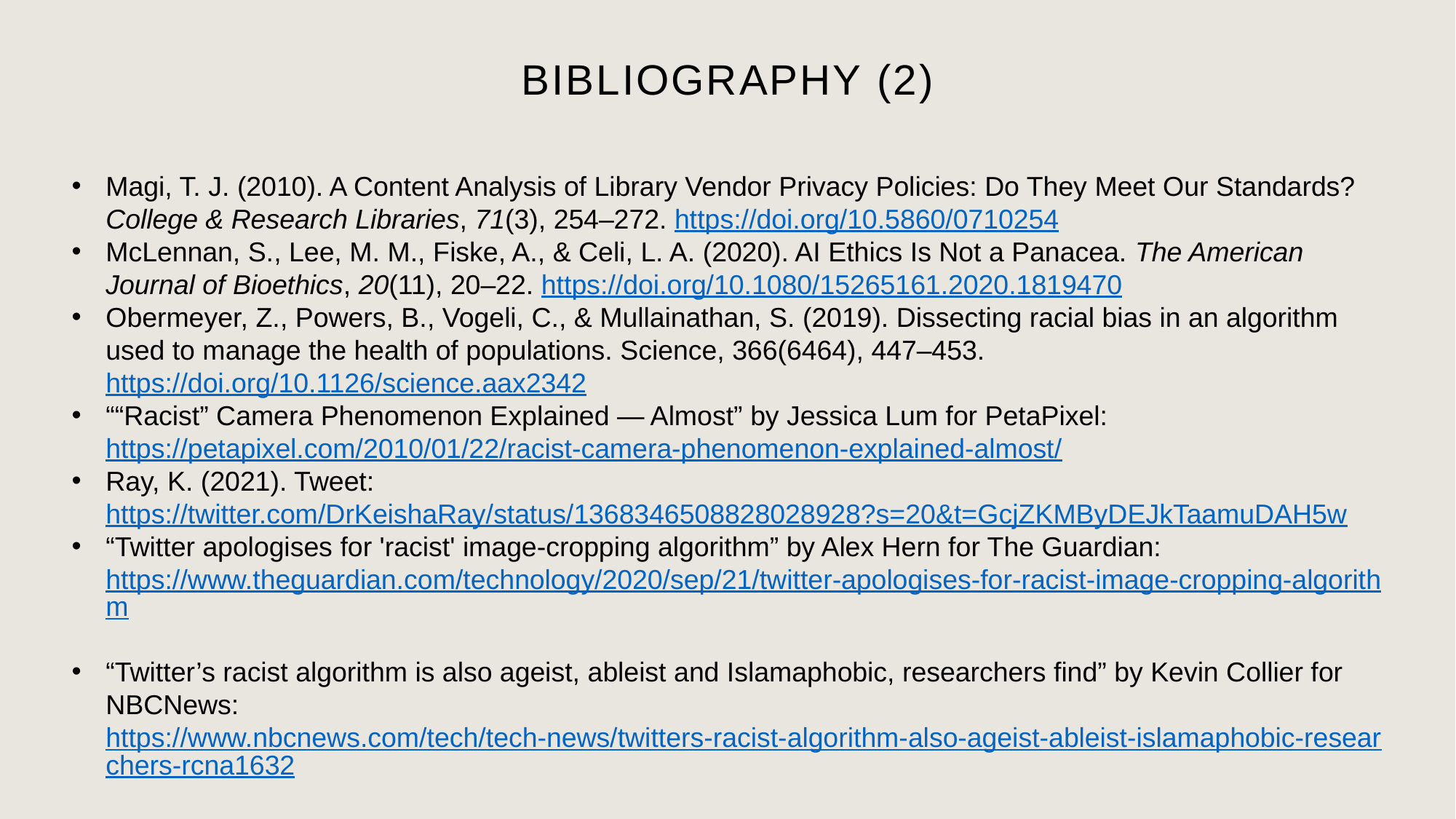

# Bibliography (2)
Magi, T. J. (2010). A Content Analysis of Library Vendor Privacy Policies: Do They Meet Our Standards? College & Research Libraries, 71(3), 254–272. https://doi.org/10.5860/0710254
McLennan, S., Lee, M. M., Fiske, A., & Celi, L. A. (2020). AI Ethics Is Not a Panacea. The American Journal of Bioethics, 20(11), 20–22. https://doi.org/10.1080/15265161.2020.1819470
Obermeyer, Z., Powers, B., Vogeli, C., & Mullainathan, S. (2019). Dissecting racial bias in an algorithm used to manage the health of populations. Science, 366(6464), 447–453. https://doi.org/10.1126/science.aax2342
““Racist” Camera Phenomenon Explained — Almost” by Jessica Lum for PetaPixel: https://petapixel.com/2010/01/22/racist-camera-phenomenon-explained-almost/
Ray, K. (2021). Tweet: https://twitter.com/DrKeishaRay/status/1368346508828028928?s=20&t=GcjZKMByDEJkTaamuDAH5w
“Twitter apologises for 'racist' image-cropping algorithm” by Alex Hern for The Guardian: https://www.theguardian.com/technology/2020/sep/21/twitter-apologises-for-racist-image-cropping-algorithm
“Twitter’s racist algorithm is also ageist, ableist and Islamaphobic, researchers find” by Kevin Collier for NBCNews: https://www.nbcnews.com/tech/tech-news/twitters-racist-algorithm-also-ageist-ableist-islamaphobic-researchers-rcna1632
Wójcik, M. (2021). Augmented intelligence technology. The ethical and practical problems of its implementation in libraries. Library Hi Tech, 39(2), 435–447. https://doi.org/10.1108/LHT-02-2020-0043